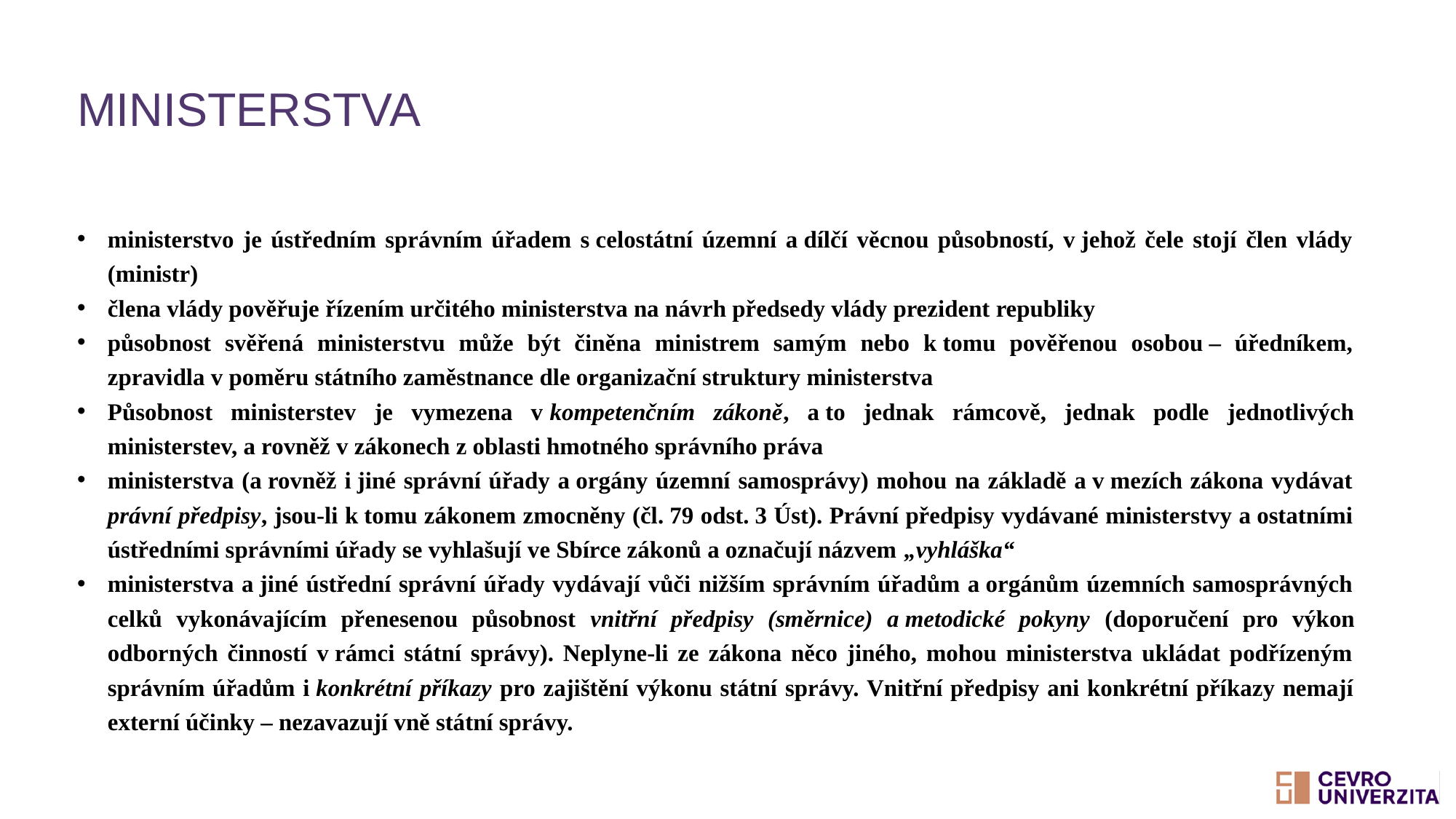

# Ministerstva
ministerstvo je ústředním správním úřadem s celostátní územní a dílčí věcnou působností, v jehož čele stojí člen vlády (ministr)
člena vlády pověřuje řízením určitého ministerstva na návrh předsedy vlády prezident republiky
působnost svěřená ministerstvu může být činěna ministrem samým nebo k tomu pověřenou osobou – úředníkem, zpravidla v poměru státního zaměstnance dle organizační struktury ministerstva
Působnost ministerstev je vymezena v kompetenčním zákoně, a to jednak rámcově, jednak podle jednotlivých ministerstev, a rovněž v zákonech z oblasti hmotného správního práva
ministerstva (a rovněž i jiné správní úřady a orgány územní samosprávy) mohou na základě a v mezích zákona vydávat právní předpisy, jsou-li k tomu zákonem zmocněny (čl. 79 odst. 3 Úst). Právní předpisy vydávané ministerstvy a ostatními ústředními správními úřady se vyhlašují ve Sbírce zákonů a označují názvem „vyhláška“
ministerstva a jiné ústřední správní úřady vydávají vůči nižším správním úřadům a orgánům územních samosprávných celků vykonávajícím přenesenou působnost vnitřní předpisy (směrnice) a metodické pokyny (doporučení pro výkon odborných činností v rámci státní správy). Neplyne-li ze zákona něco jiného, mohou ministerstva ukládat podřízeným správním úřadům i konkrétní příkazy pro zajištění výkonu státní správy. Vnitřní předpisy ani konkrétní příkazy nemají externí účinky – nezavazují vně státní správy.